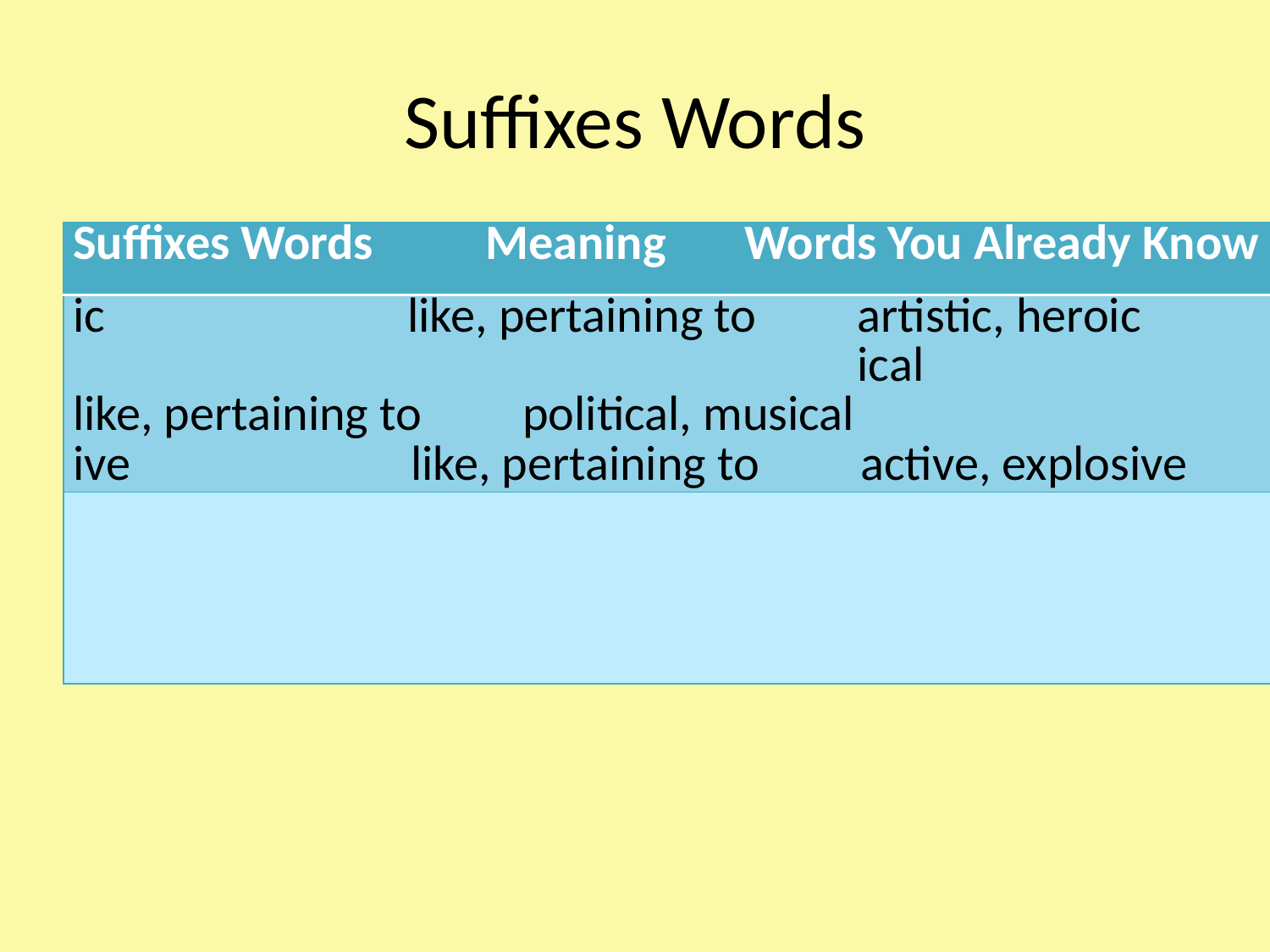

# Suffixes Words
| Suffixes Words Meaning Words You Already Know |
| --- |
| ic like, pertaining to artistic, heroic ical like, pertaining to political, musical ive like, pertaining to active, explosive |
|  |